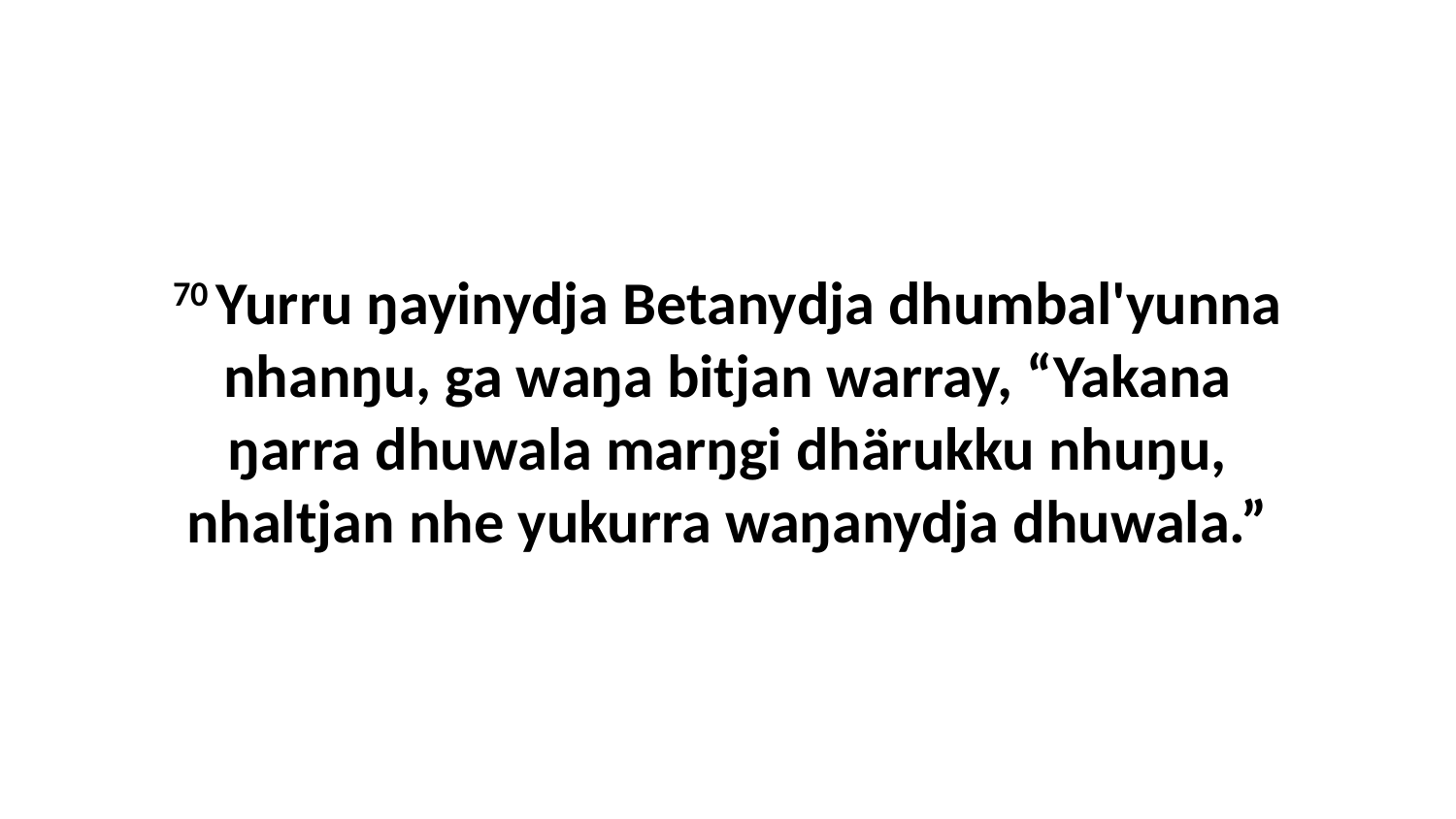

70 Yurru ŋayinydja Betanydja dhumbal'yunna nhanŋu, ga waŋa bitjan warray, “Yakana ŋarra dhuwala marŋgi dhärukku nhuŋu, nhaltjan nhe yukurra waŋanydja dhuwala.”